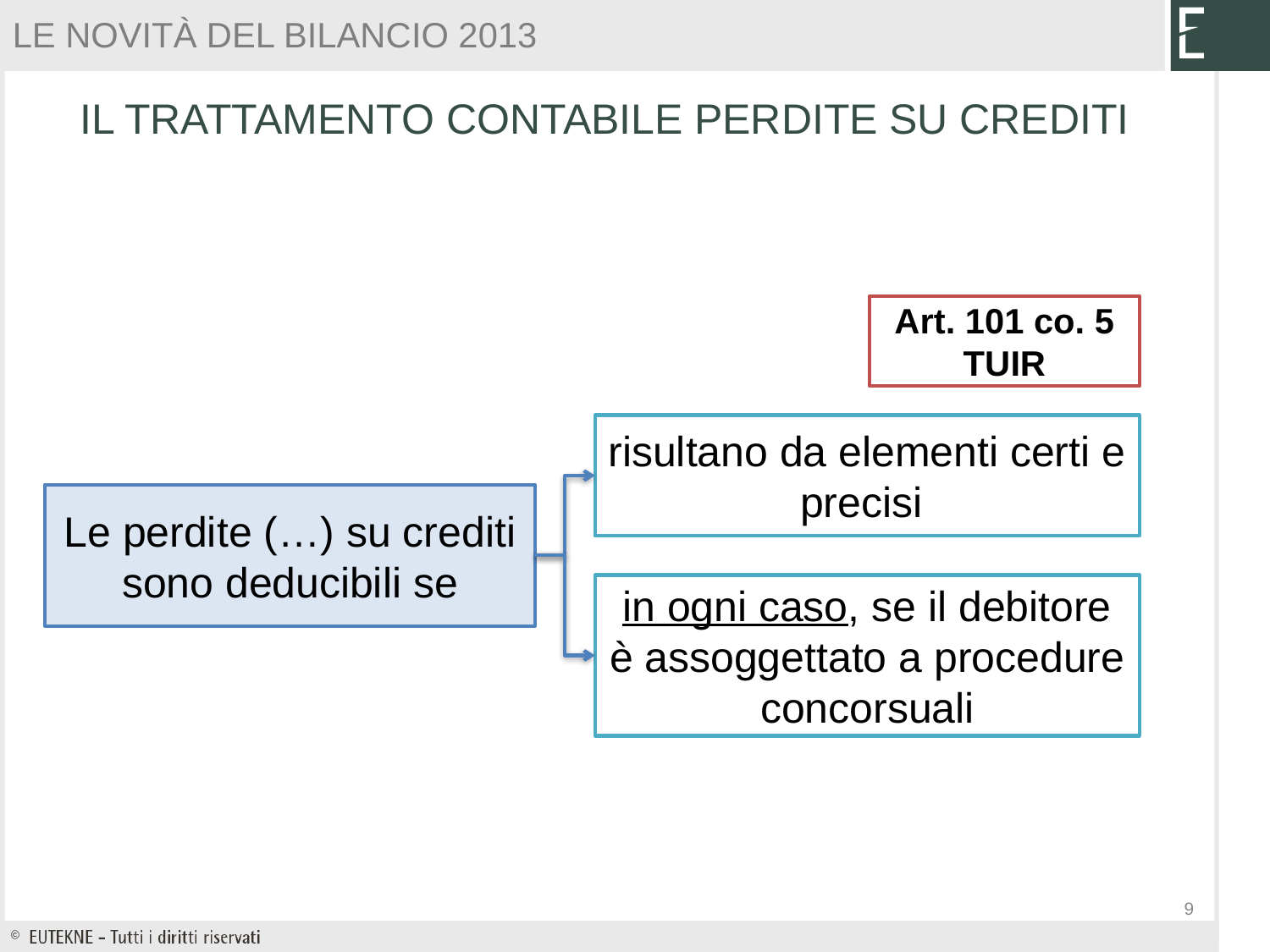

LE NOVITÀ DEL BILANCIO 2013
IL TRATTAMENTO CONTABILE PERDITE SU CREDITI
Art. 101 co. 5 TUIR
risultano da elementi certi e precisi

Le perdite (…) su crediti sono deducibili se

in ogni caso, se il debitore è assoggettato a procedure concorsuali
9